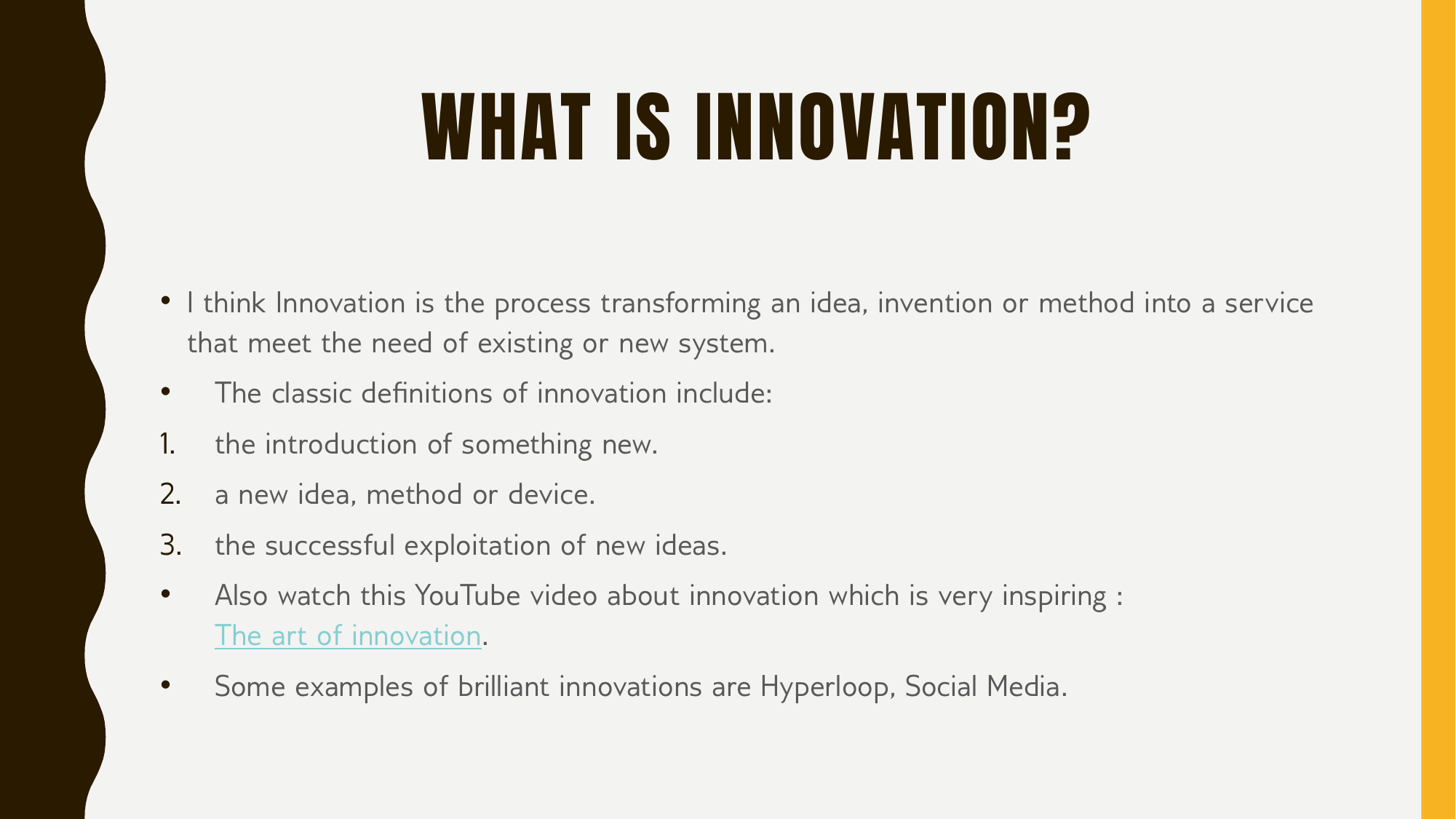

# What is Innovation?
I think Innovation is the process transforming an idea, invention or method into a service that meet the need of existing or new system.
The classic definitions of innovation include:
the introduction of something new.
a new idea, method or device.
the successful exploitation of new ideas.
Also watch this YouTube video about innovation which is very inspiring :The art of innovation.
Some examples of brilliant innovations are Hyperloop, Social Media.